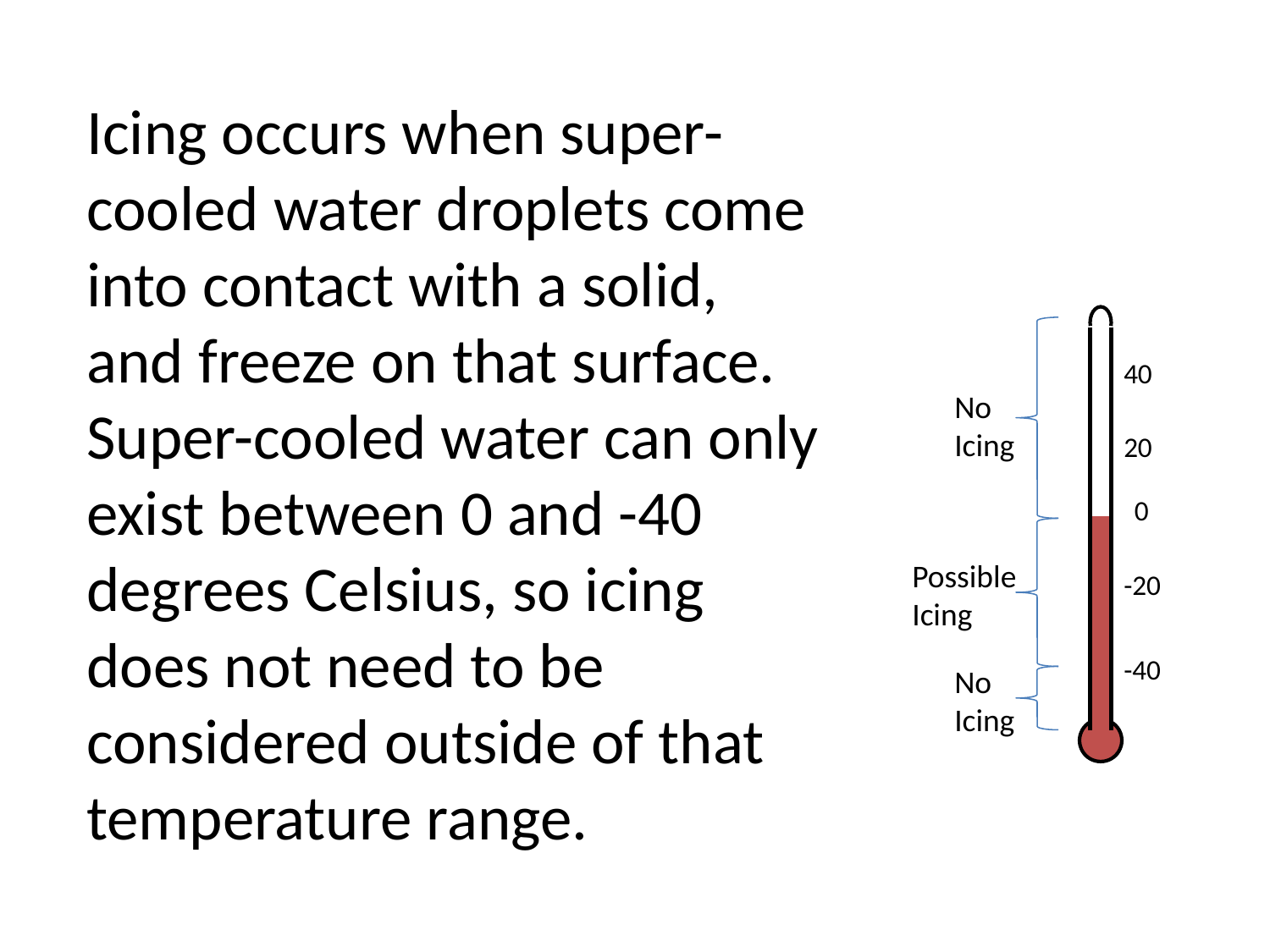

Icing occurs when super-cooled water droplets come into contact with a solid, and freeze on that surface.   Super-cooled water can only exist between 0 and -40 degrees Celsius, so icing does not need to be considered outside of that temperature range.

40
No Icing
20
0

Possible Icing
-20
-40
No Icing